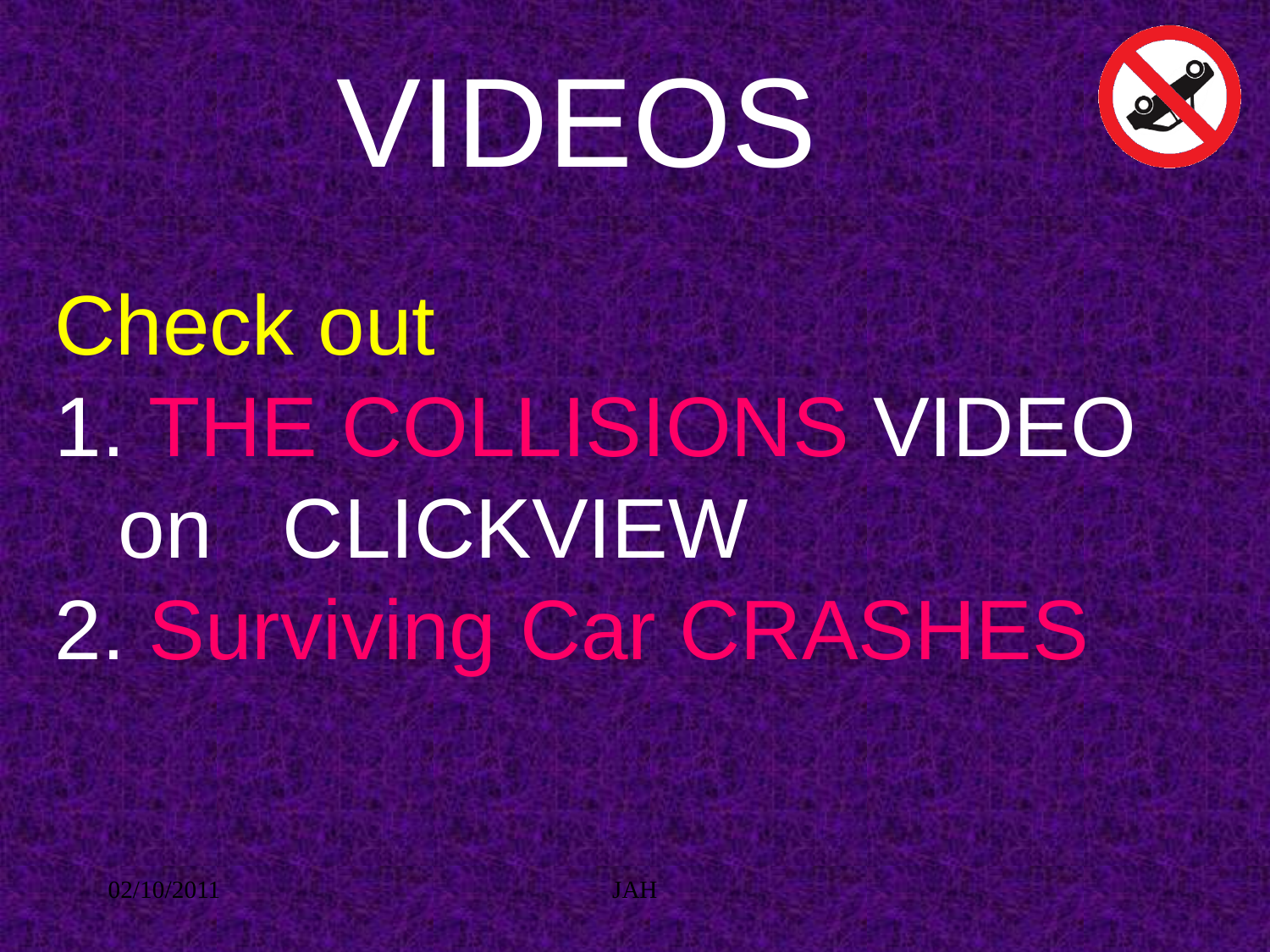

# VIDEOS
Check out
 THE COLLISIONS VIDEO on   CLICKVIEW
 Surviving Car CRASHES
02/10/2011
JAH